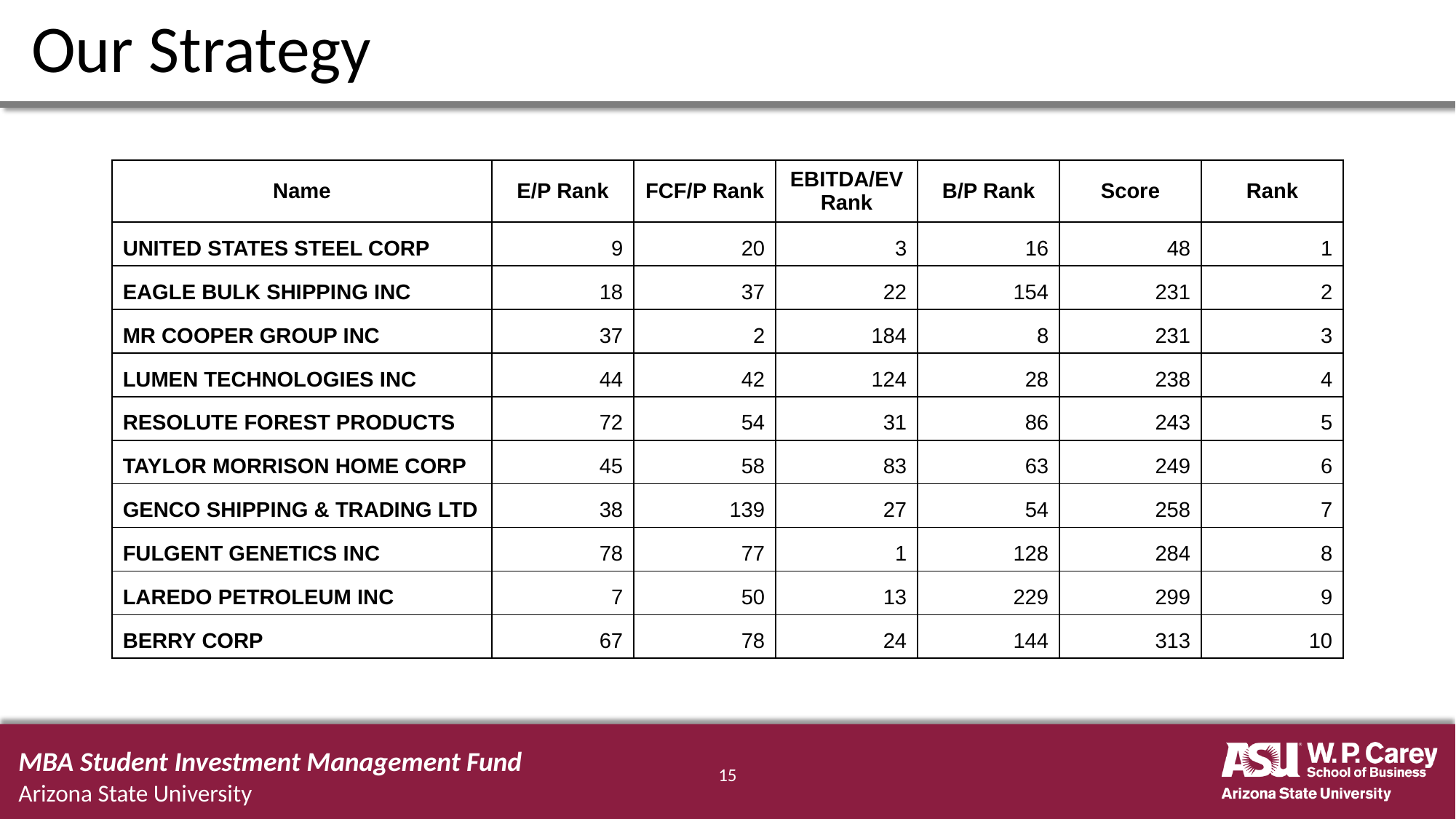

# Our Strategy

| Name | E/P Rank | FCF/P Rank | EBITDA/EV Rank | B/P Rank | Score | Rank |
| --- | --- | --- | --- | --- | --- | --- |
| UNITED STATES STEEL CORP | 9 | 20 | 3 | 16 | 48 | 1 |
| EAGLE BULK SHIPPING INC | 18 | 37 | 22 | 154 | 231 | 2 |
| MR COOPER GROUP INC | 37 | 2 | 184 | 8 | 231 | 3 |
| LUMEN TECHNOLOGIES INC | 44 | 42 | 124 | 28 | 238 | 4 |
| RESOLUTE FOREST PRODUCTS | 72 | 54 | 31 | 86 | 243 | 5 |
| TAYLOR MORRISON HOME CORP | 45 | 58 | 83 | 63 | 249 | 6 |
| GENCO SHIPPING & TRADING LTD | 38 | 139 | 27 | 54 | 258 | 7 |
| FULGENT GENETICS INC | 78 | 77 | 1 | 128 | 284 | 8 |
| LAREDO PETROLEUM INC | 7 | 50 | 13 | 229 | 299 | 9 |
| BERRY CORP | 67 | 78 | 24 | 144 | 313 | 10 |

MBA Student Investment Management Fund
Arizona State University
15